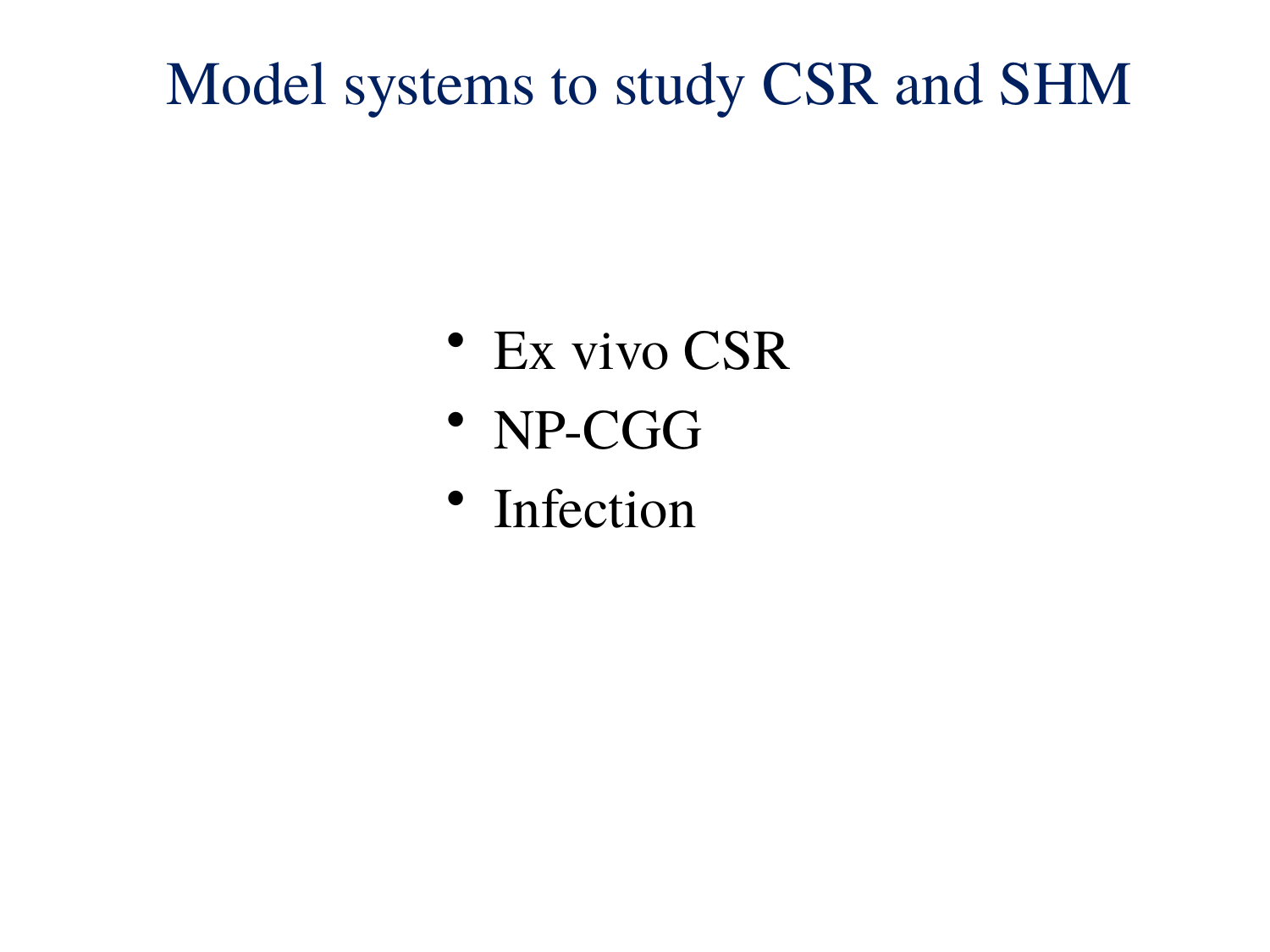

# Model systems to study CSR and SHM
Ex vivo CSR
NP-CGG
Infection